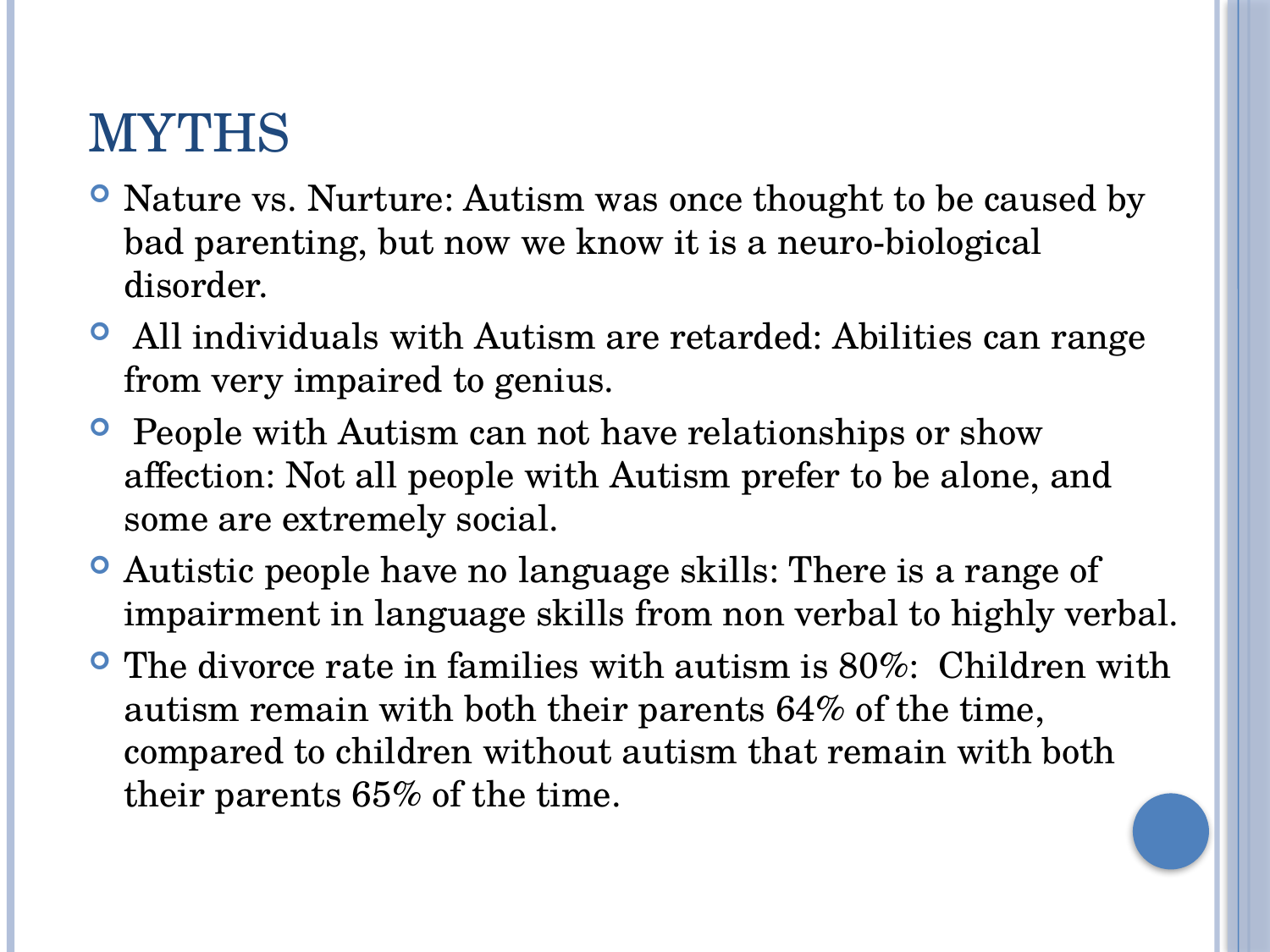

# Myths
Nature vs. Nurture: Autism was once thought to be caused by bad parenting, but now we know it is a neuro-biological disorder.
 All individuals with Autism are retarded: Abilities can range from very impaired to genius.
 People with Autism can not have relationships or show affection: Not all people with Autism prefer to be alone, and some are extremely social.
Autistic people have no language skills: There is a range of impairment in language skills from non verbal to highly verbal.
The divorce rate in families with autism is 80%:  Children with autism remain with both their parents 64% of the time, compared to children without autism that remain with both their parents 65% of the time.